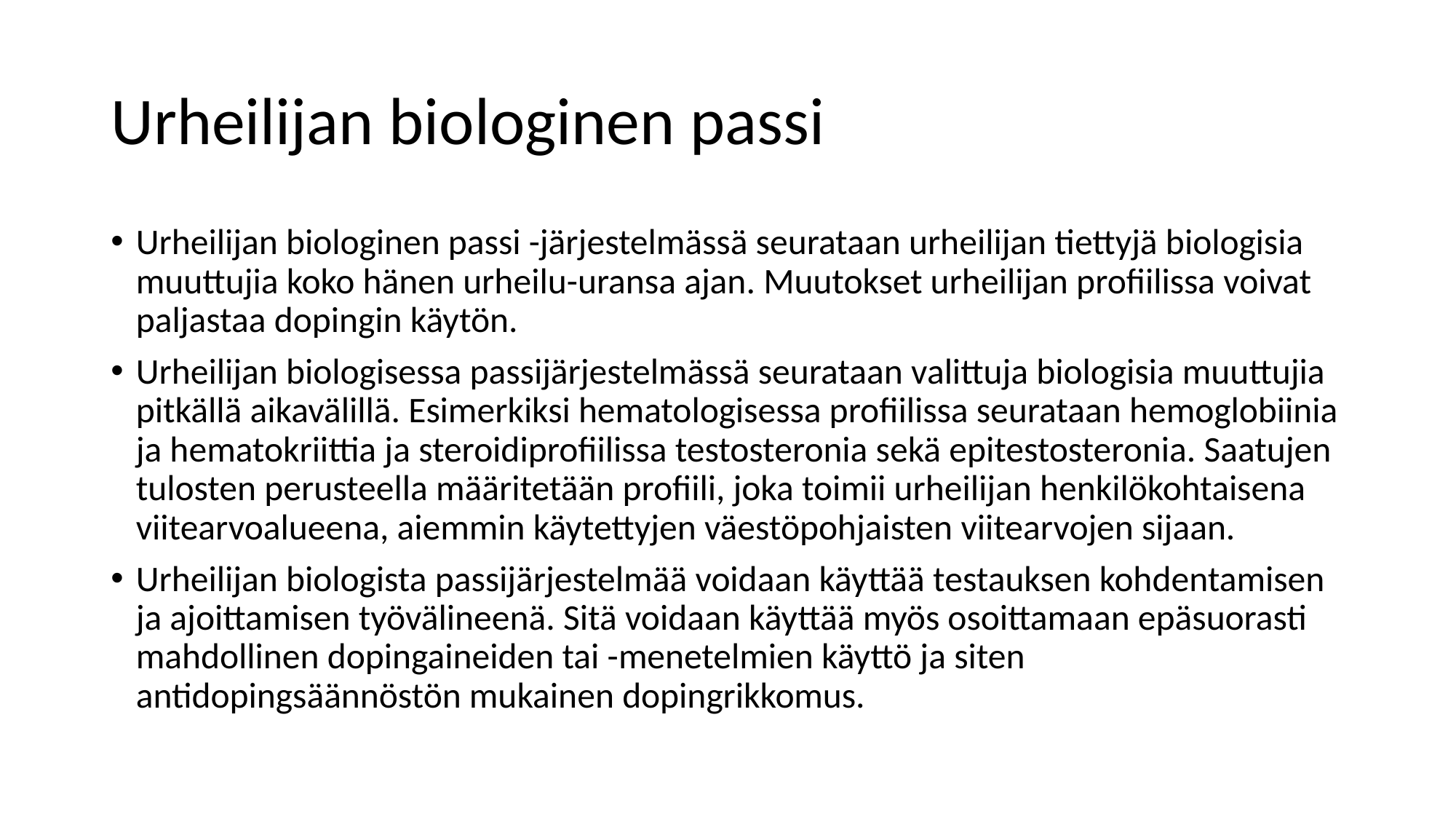

# Urheilijan biologinen passi
Urheilijan biologinen passi -järjestelmässä seurataan urheilijan tiettyjä biologisia muuttujia koko hänen urheilu-uransa ajan. Muutokset urheilijan profiilissa voivat paljastaa dopingin käytön.
Urheilijan biologisessa passijärjestelmässä seurataan valittuja biologisia muuttujia pitkällä aikavälillä. Esimerkiksi hematologisessa profiilissa seurataan hemoglobiinia ja hematokriittia ja steroidiprofiilissa testosteronia sekä epitestosteronia. Saatujen tulosten perusteella määritetään profiili, joka toimii urheilijan henkilökohtaisena viitearvoalueena, aiemmin käytettyjen väestöpohjaisten viitearvojen sijaan.
Urheilijan biologista passijärjestelmää voidaan käyttää testauksen kohdentamisen ja ajoittamisen työvälineenä. Sitä voidaan käyttää myös osoittamaan epäsuorasti mahdollinen dopingaineiden tai -menetelmien käyttö ja siten antidopingsäännöstön mukainen dopingrikkomus.